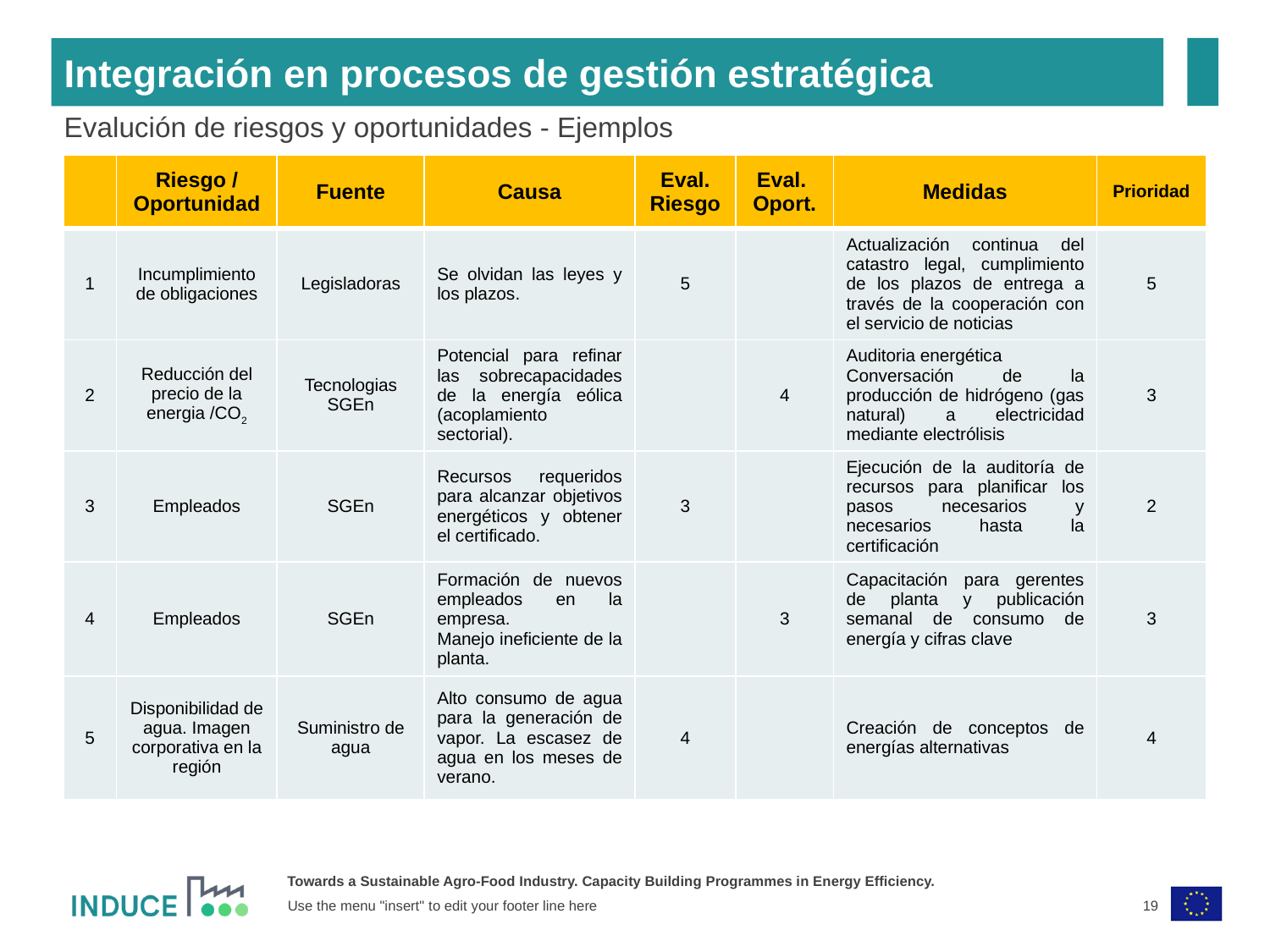

Integración en procesos de gestión estratégica
Evalución de riesgos y oportunidades - Ejemplos
|  | Riesgo / Oportunidad | Fuente | Causa | Eval. Riesgo | Eval. Oport. | Medidas |  |
| --- | --- | --- | --- | --- | --- | --- | --- |
| 1 | Incumplimiento de obligaciones | Legisladoras | Se olvidan las leyes y los plazos. | 5 |  | Actualización continua del catastro legal, cumplimiento de los plazos de entrega a través de la cooperación con el servicio de noticias | 5 |
| 2 | Reducción del precio de la energia /CO2 | Tecnologias SGEn | Potencial para refinar las sobrecapacidades de la energía eólica (acoplamiento sectorial). |  | 4 | Auditoria energética Conversación de la producción de hidrógeno (gas natural) a electricidad mediante electrólisis | 3 |
| 3 | Empleados | SGEn | Recursos requeridos para alcanzar objetivos energéticos y obtener el certificado. | 3 |  | Ejecución de la auditoría de recursos para planificar los pasos necesarios y necesarios hasta la certificación | 2 |
| 4 | Empleados | SGEn | Formación de nuevos empleados en la empresa. Manejo ineficiente de la planta. |  | 3 | Capacitación para gerentes de planta y publicación semanal de consumo de energía y cifras clave | 3 |
| 5 | Disponibilidad de agua. Imagen corporativa en la región | Suministro de agua | Alto consumo de agua para la generación de vapor. La escasez de agua en los meses de verano. | 4 |  | Creación de conceptos de energías alternativas | 4 |
Prioridad
19
Use the menu "insert" to edit your footer line here